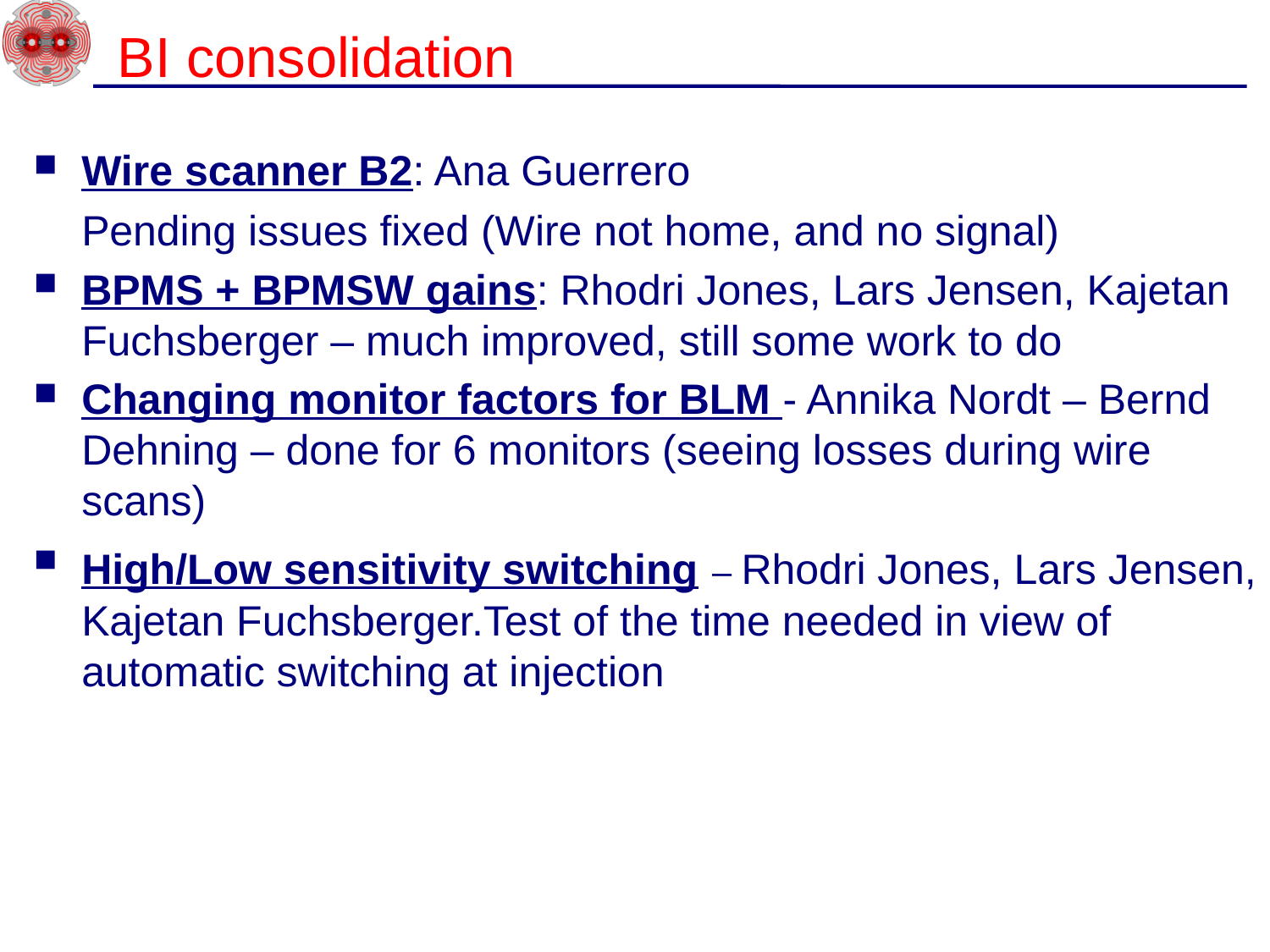

# BI consolidation
Wire scanner B2: Ana Guerrero
	Pending issues fixed (Wire not home, and no signal)
BPMS + BPMSW gains: Rhodri Jones, Lars Jensen, Kajetan Fuchsberger – much improved, still some work to do
Changing monitor factors for BLM - Annika Nordt – Bernd Dehning – done for 6 monitors (seeing losses during wire scans)
High/Low sensitivity switching – Rhodri Jones, Lars Jensen, Kajetan Fuchsberger.Test of the time needed in view of automatic switching at injection